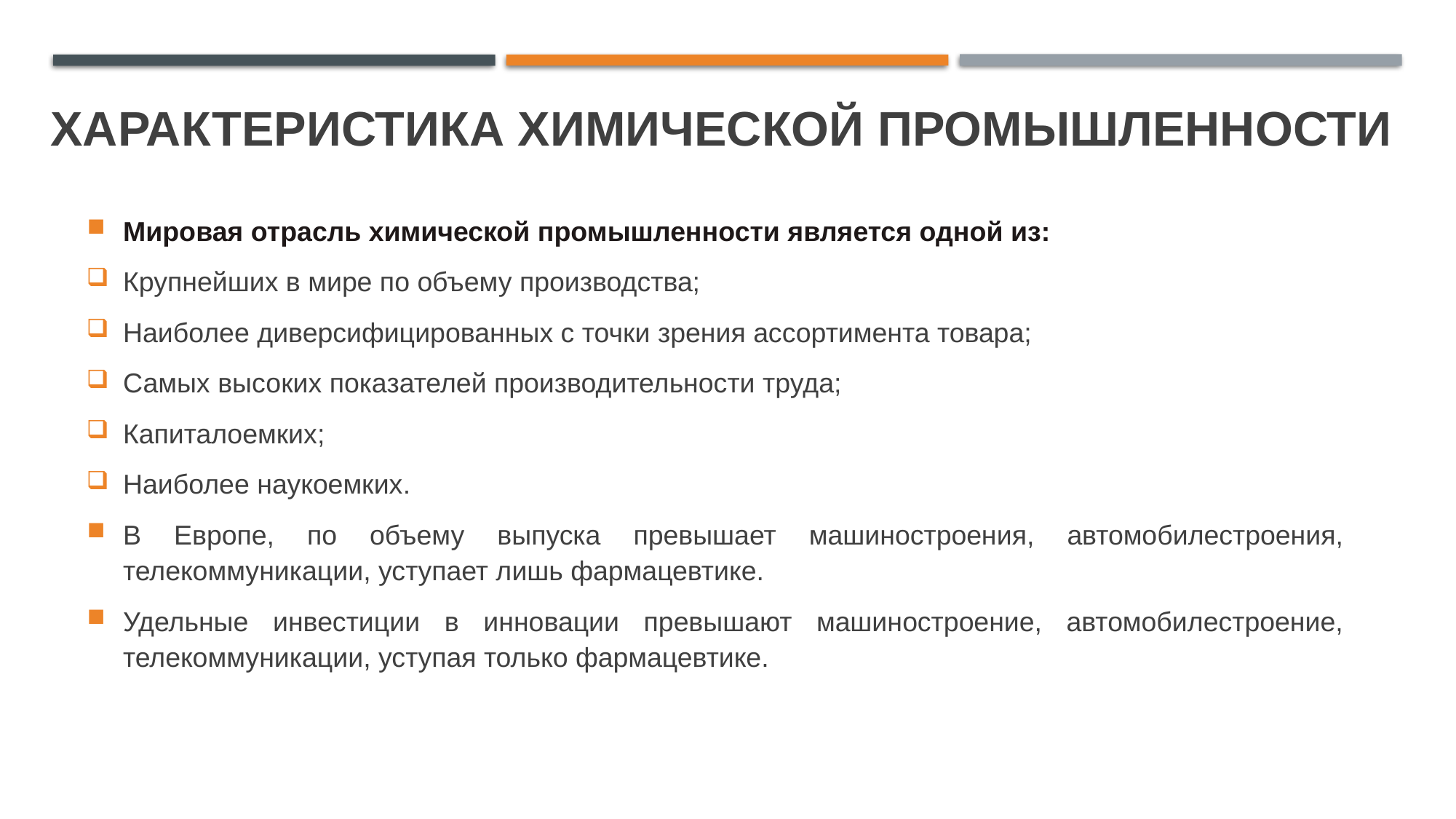

# Характеристика химической промышленности
Мировая отрасль химической промышленности является одной из:
Крупнейших в мире по объему производства;
Наиболее диверсифицированных с точки зрения ассортимента товара;
Самых высоких показателей производительности труда;
Капиталоемких;
Наиболее наукоемких.
В Европе, по объему выпуска превышает машиностроения, автомобилестроения, телекоммуникации, уступает лишь фармацевтике.
Удельные инвестиции в инновации превышают машиностроение, автомобилестроение, телекоммуникации, уступая только фармацевтике.